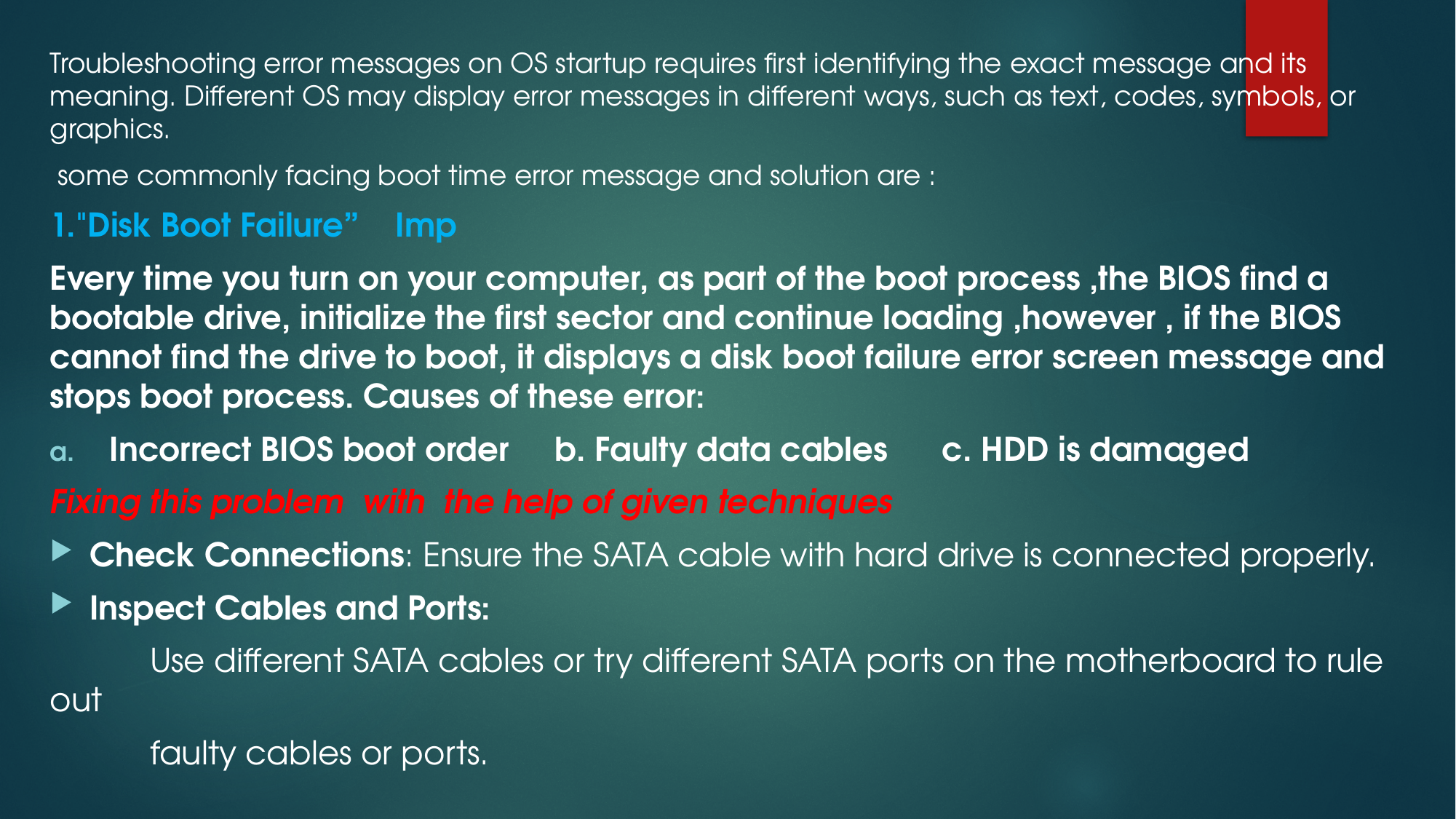

Troubleshooting error messages on OS startup requires first identifying the exact message and its meaning. Different OS may display error messages in different ways, such as text, codes, symbols, or graphics.
 some commonly facing boot time error message and solution are :
1."Disk Boot Failure”    Imp
Every time you turn on your computer, as part of the boot process ,the BIOS find a bootable drive, initialize the first sector and continue loading ,however , if the BIOS cannot find the drive to boot, it displays a disk boot failure error screen message and stops boot process. Causes of these error:
Incorrect BIOS boot order     b. Faulty data cables      c. HDD is damaged
Fixing this problem  with  the help of given techniques
Check Connections: Ensure the SATA cable with hard drive is connected properly.
Inspect Cables and Ports:
           Use different SATA cables or try different SATA ports on the motherboard to rule out
           faulty cables or ports.